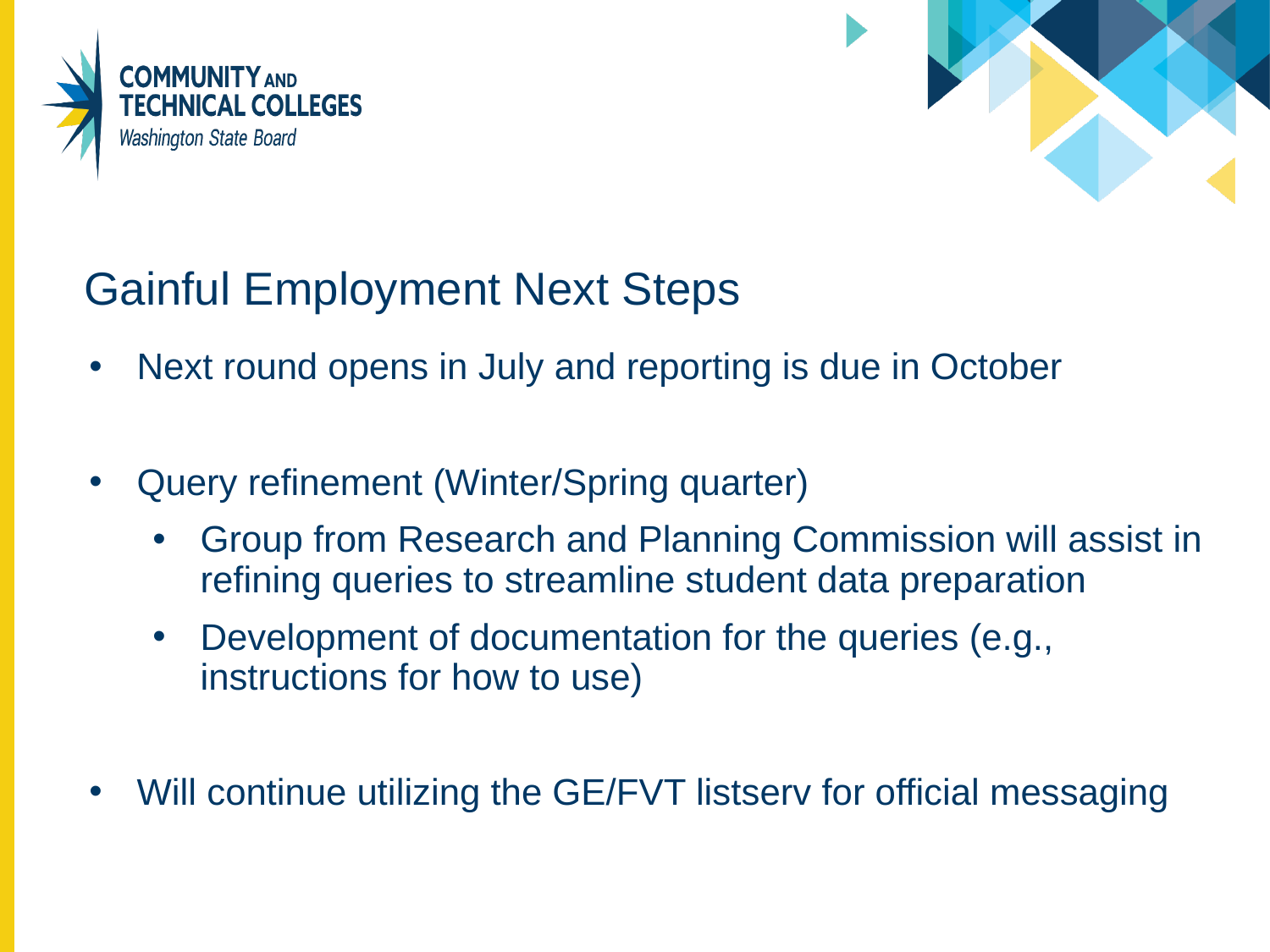

# Gainful Employment Next Steps
Next round opens in July and reporting is due in October

Query refinement (Winter/Spring quarter)
Group from Research and Planning Commission will assist in refining queries to streamline student data preparation
Development of documentation for the queries (e.g., instructions for how to use)

Will continue utilizing the GE/FVT listserv for official messaging